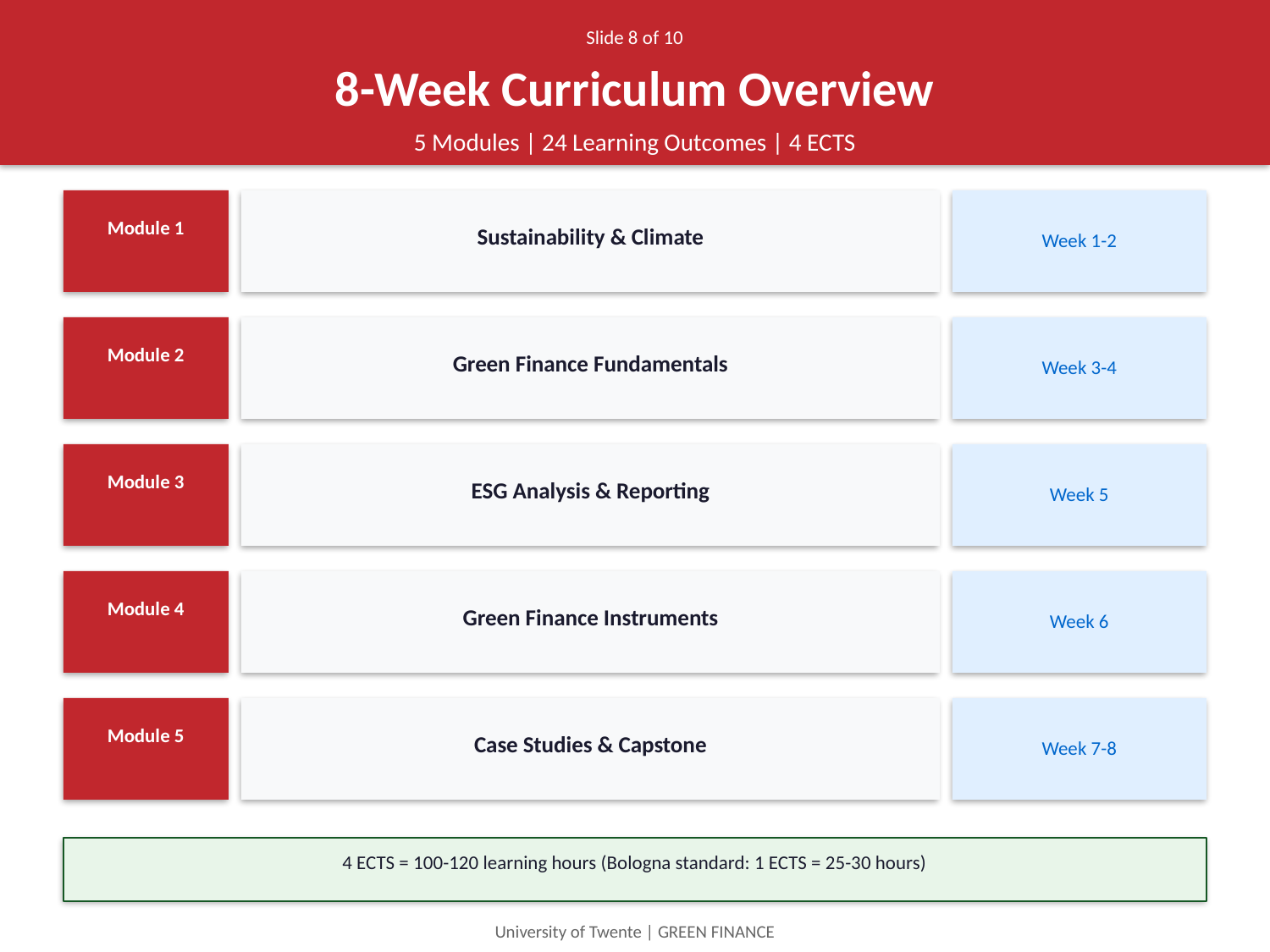

Slide 8 of 10
8-Week Curriculum Overview
5 Modules | 24 Learning Outcomes | 4 ECTS

Module 1
Sustainability & Climate
Week 1-2

Module 2
Green Finance Fundamentals
Week 3-4

Module 3
ESG Analysis & Reporting
Week 5

Module 4
Green Finance Instruments
Week 6

Module 5
Case Studies & Capstone
Week 7-8

4 ECTS = 100-120 learning hours (Bologna standard: 1 ECTS = 25-30 hours)
University of Twente | GREEN FINANCE